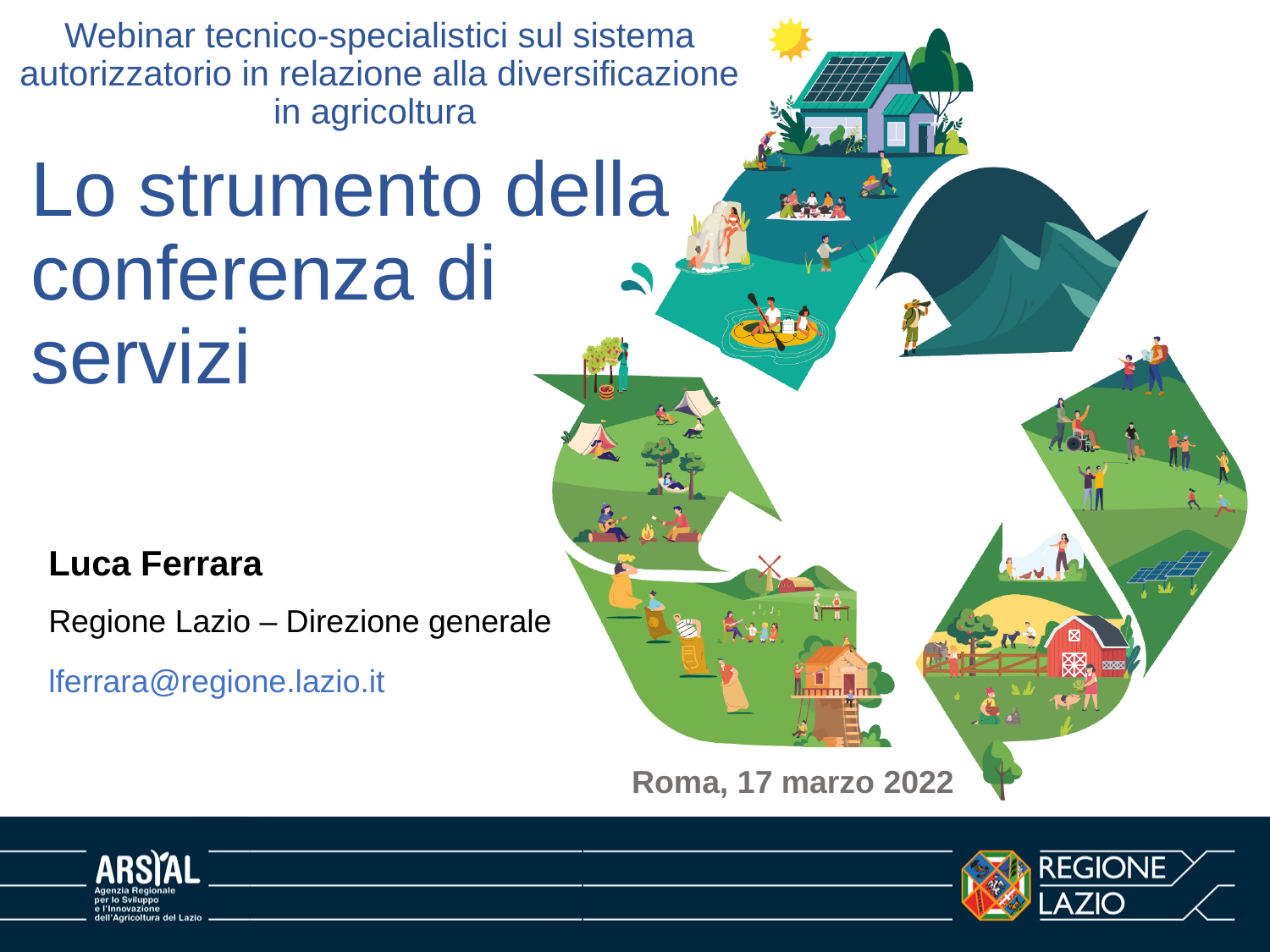

# Webinar tecnico-specialistici sul sistema autorizzatorio in relazione alla diversificazione in agricoltura
Lo strumento della conferenza di servizi
Luca Ferrara
Regione Lazio – Direzione generale
lferrara@regione.lazio.it
Roma, 17 marzo 2022